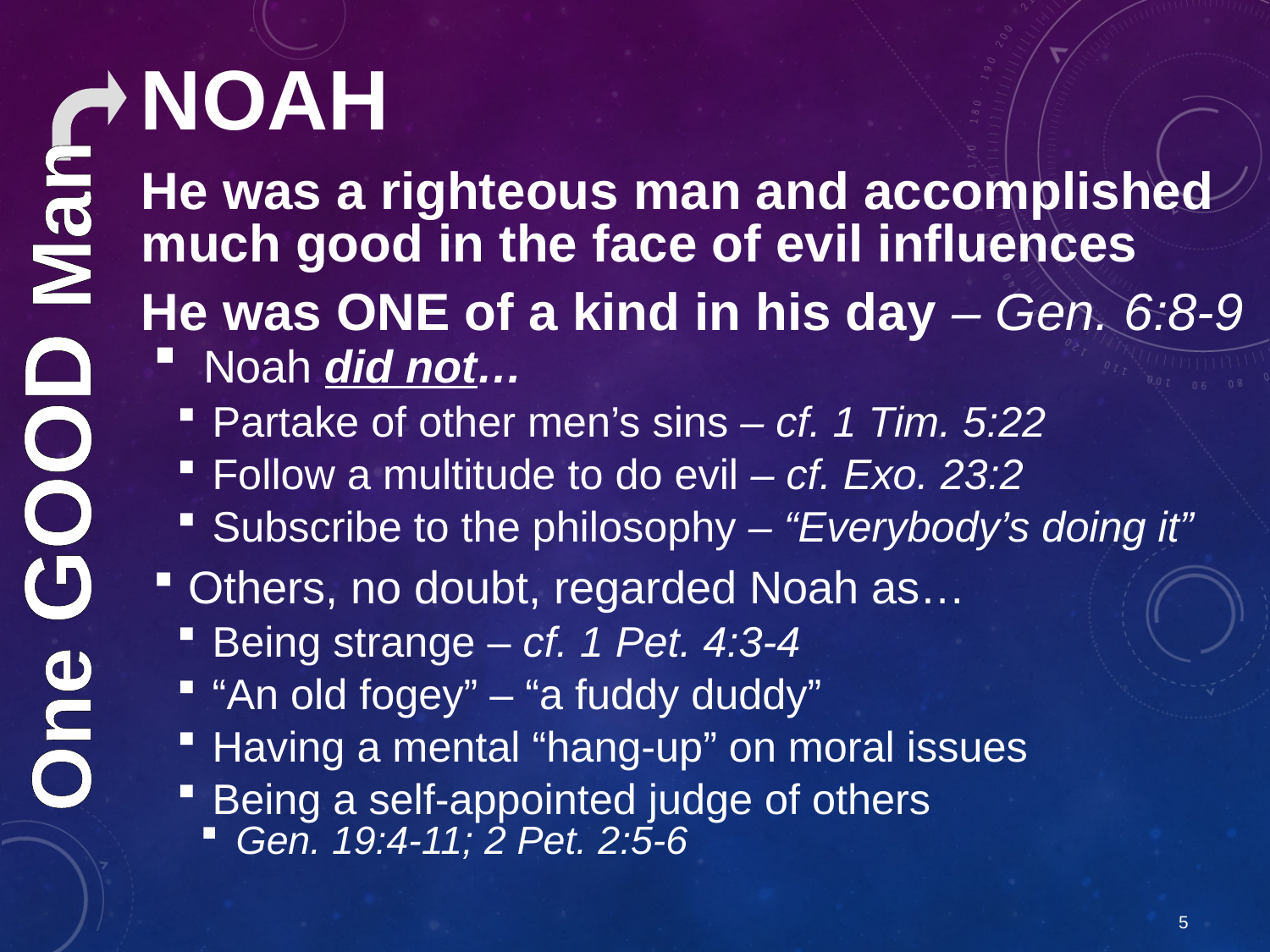

# Noah

He was a righteous man and accomplished much good in the face of evil influences
He was ONE of a kind in his day – Gen. 6:8-9
 Noah did not…
Partake of other men’s sins – cf. 1 Tim. 5:22
Follow a multitude to do evil – cf. Exo. 23:2
Subscribe to the philosophy – “Everybody’s doing it”
Others, no doubt, regarded Noah as…
Being strange – cf. 1 Pet. 4:3-4
“An old fogey” – “a fuddy duddy”
Having a mental “hang-up” on moral issues
Being a self-appointed judge of others
Gen. 19:4-11; 2 Pet. 2:5-6

One GOOD Man
5